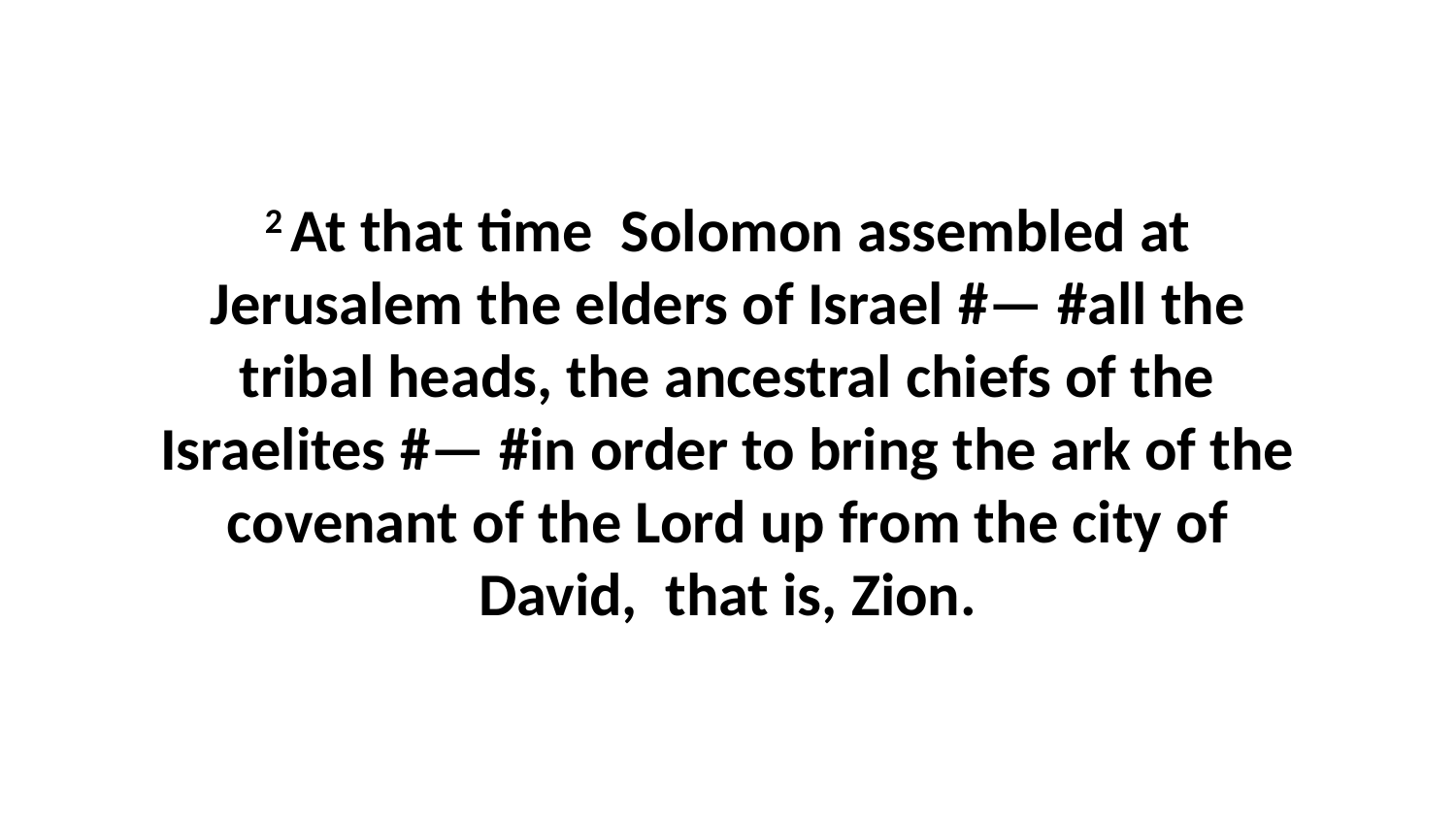

2 At that time  Solomon assembled at Jerusalem the elders of Israel #— #all the tribal heads, the ancestral chiefs of the Israelites #— #in order to bring the ark of the covenant of the Lord up from the city of David,  that is, Zion.